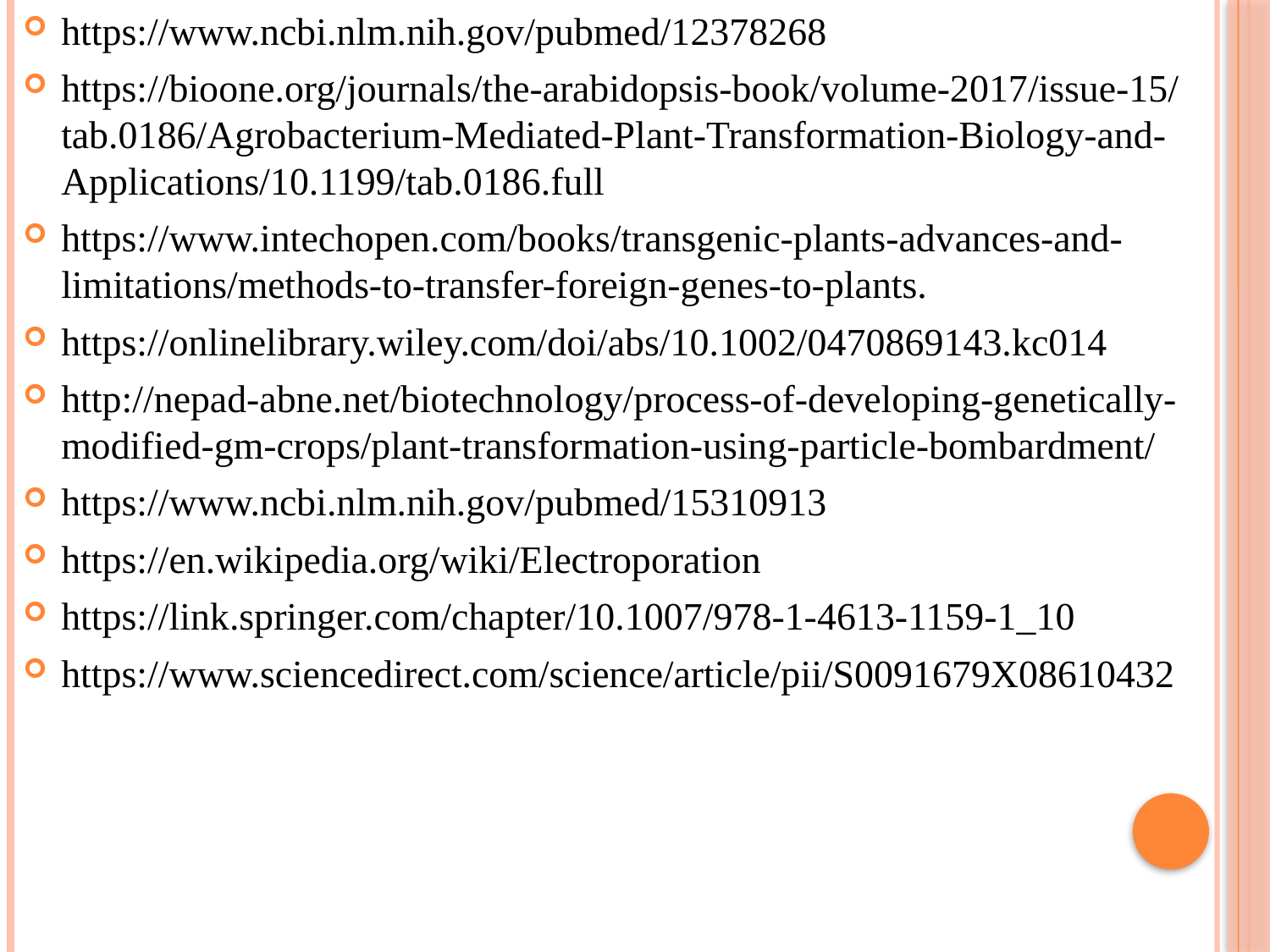

https://www.ncbi.nlm.nih.gov/pubmed/12378268
https://bioone.org/journals/the-arabidopsis-book/volume-2017/issue-15/tab.0186/Agrobacterium-Mediated-Plant-Transformation-Biology-and-Applications/10.1199/tab.0186.full
https://www.intechopen.com/books/transgenic-plants-advances-and-limitations/methods-to-transfer-foreign-genes-to-plants.
https://onlinelibrary.wiley.com/doi/abs/10.1002/0470869143.kc014
http://nepad-abne.net/biotechnology/process-of-developing-genetically-modified-gm-crops/plant-transformation-using-particle-bombardment/
https://www.ncbi.nlm.nih.gov/pubmed/15310913
https://en.wikipedia.org/wiki/Electroporation
https://link.springer.com/chapter/10.1007/978-1-4613-1159-1_10
https://www.sciencedirect.com/science/article/pii/S0091679X08610432